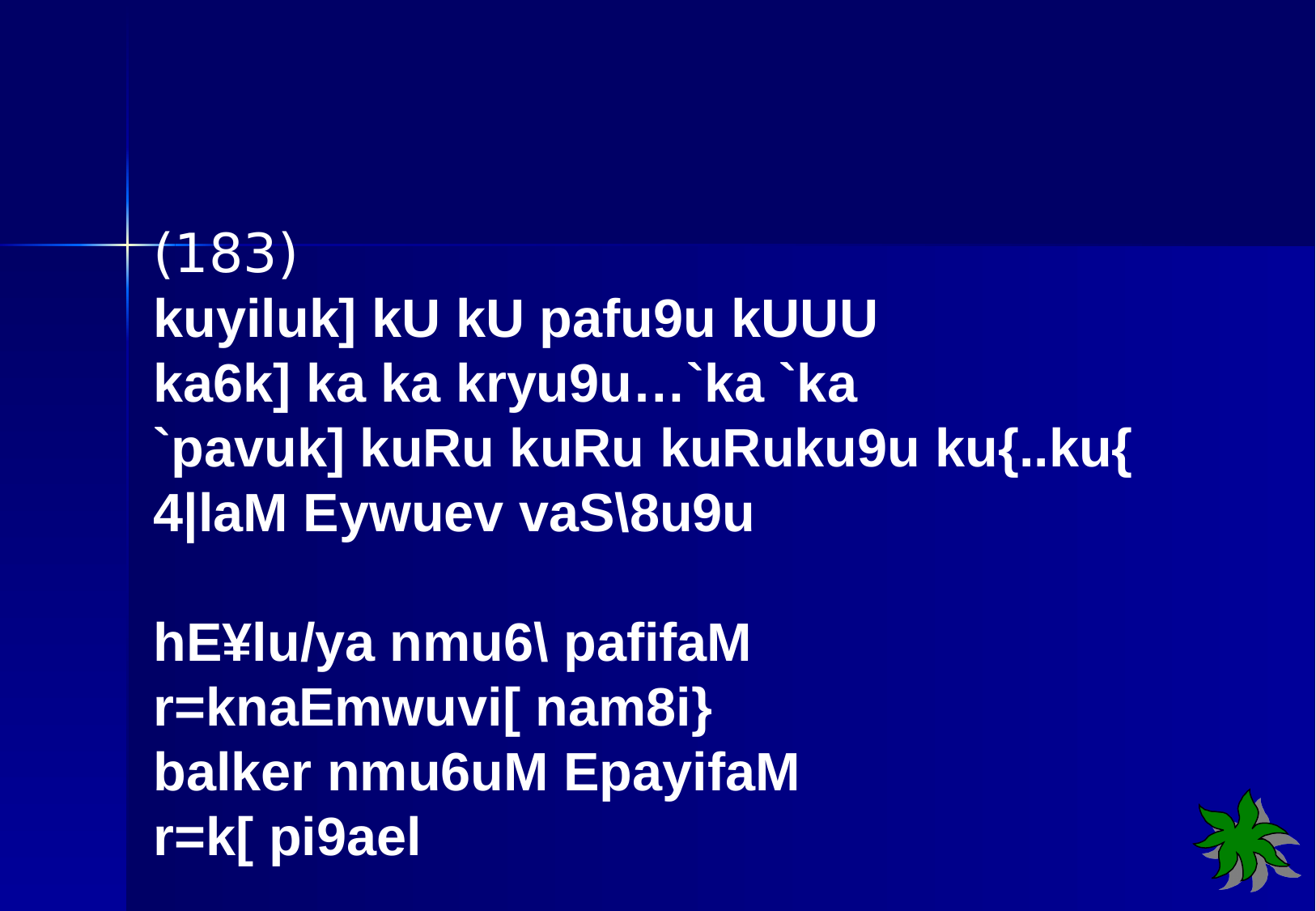

(183)
kuyiluk] kU kU pafu9u kUUU
ka6k] ka ka kryu9u…`ka `ka
`pavuk] kuRu kuRu kuRuku9u ku{..ku{
4|laM Eywuev vaS\8u9u

hE¥lu/ya nmu6\ pafifaM
r=knaEmwuvi[ nam8i}
balker nmu6uM EpayifaM
r=k[ pi9ael